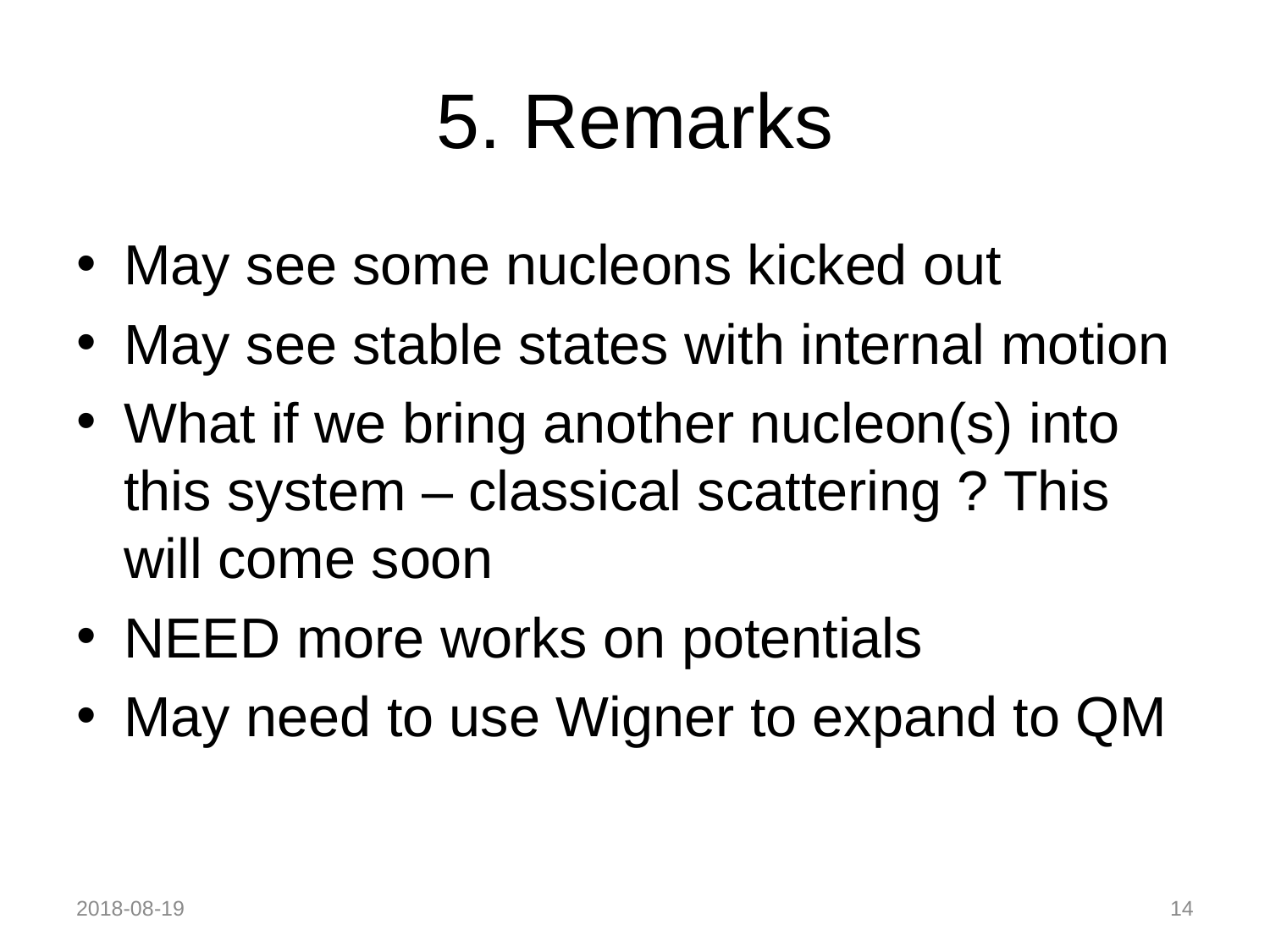

# 5. Remarks
May see some nucleons kicked out
May see stable states with internal motion
What if we bring another nucleon(s) into this system – classical scattering ? This will come soon
NEED more works on potentials
May need to use Wigner to expand to QM
2018-08-19
14